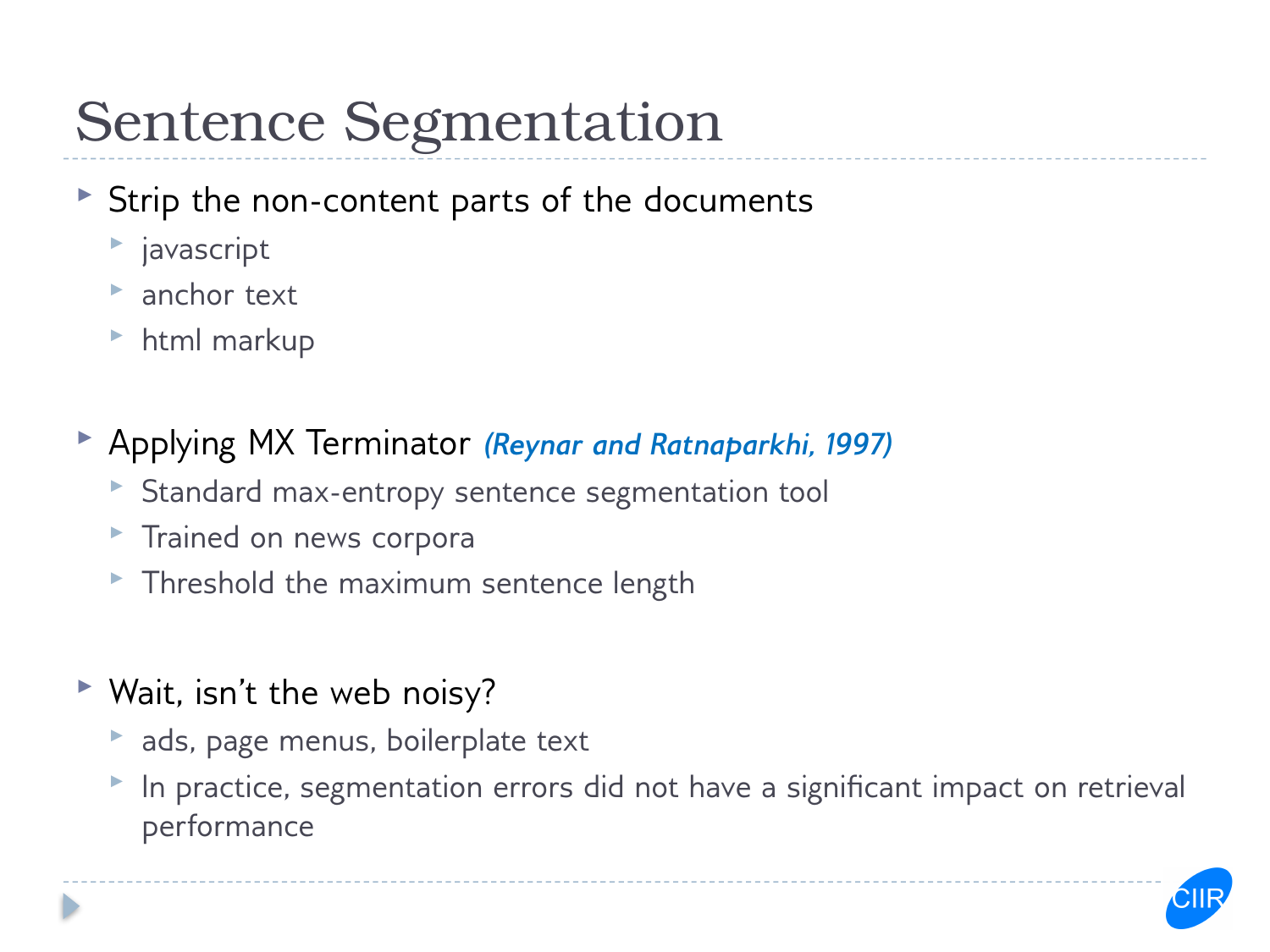

# Sentence Segmentation
Strip the non-content parts of the documents
javascript
anchor text
html markup

Applying MX Terminator (Reynar and Ratnaparkhi, 1997)
Standard max-entropy sentence segmentation tool
Trained on news corpora
Threshold the maximum sentence length

Wait, isn’t the web noisy?
ads, page menus, boilerplate text
In practice, segmentation errors did not have a significant impact on retrieval performance